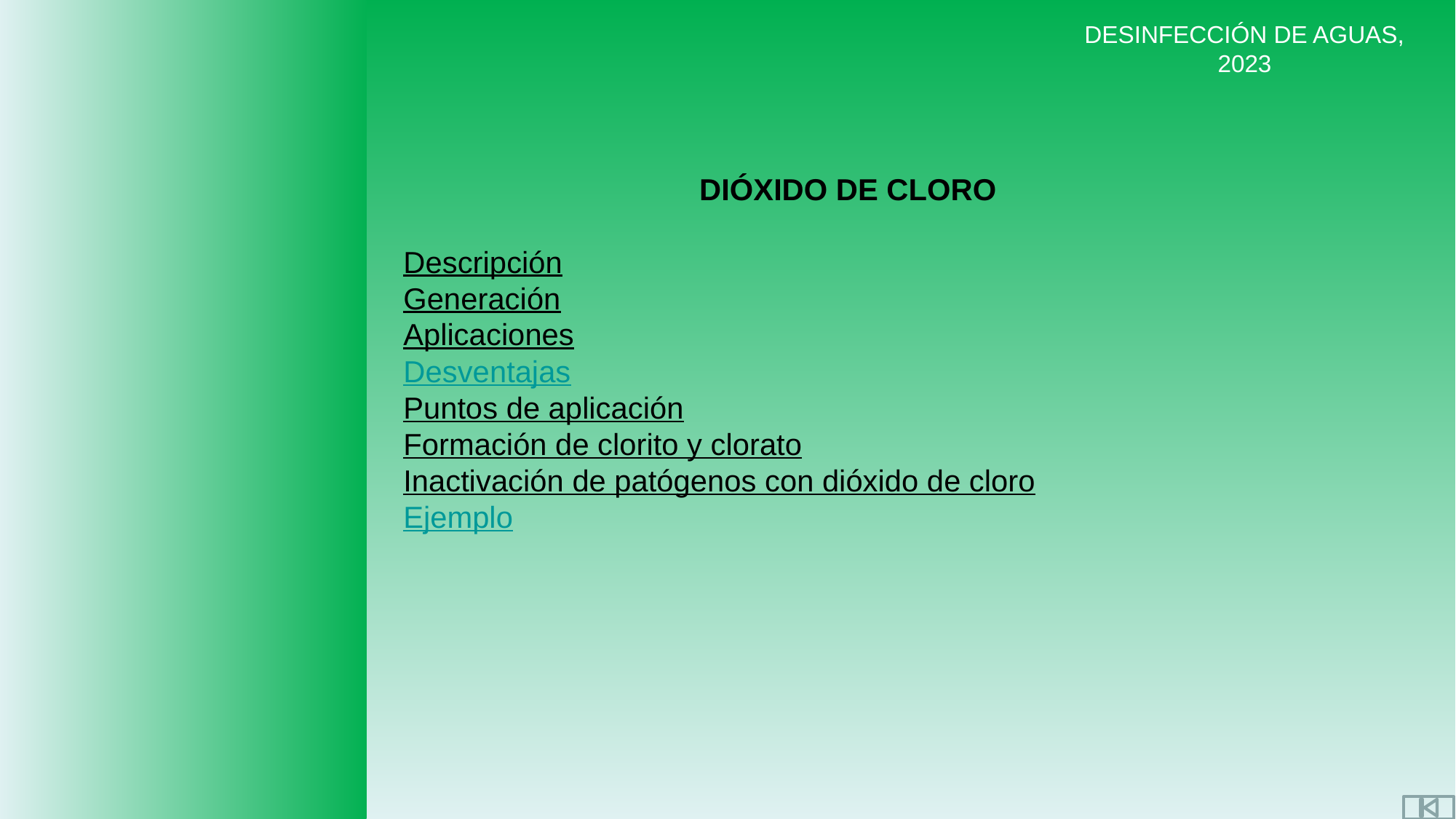

DIÓXIDO DE CLORO

Descripción
Generación
Aplicaciones
Desventajas
Puntos de aplicación
Formación de clorito y clorato
Inactivación de patógenos con dióxido de cloro
Ejemplo